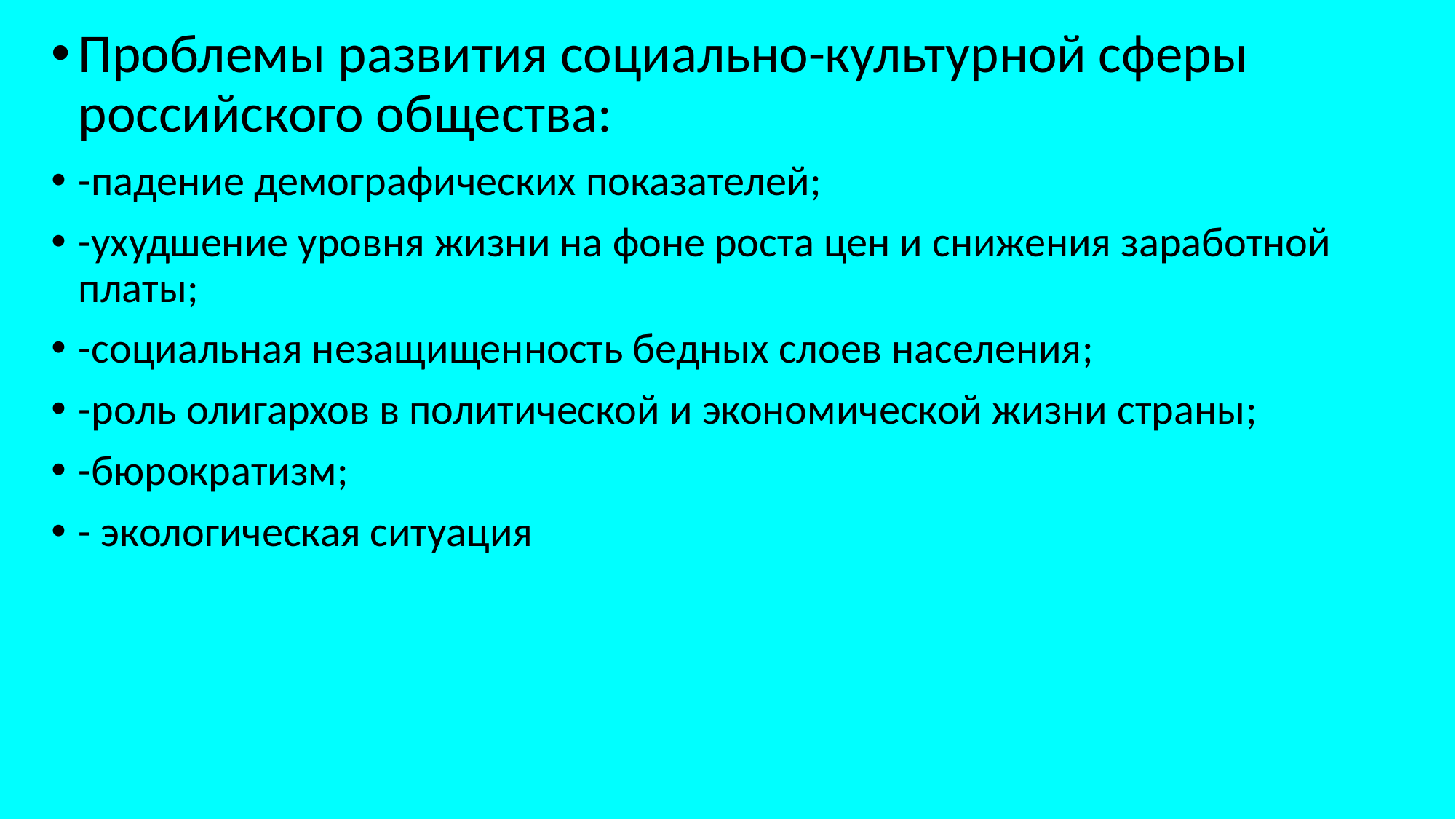

Проблемы развития социально-культурной сферы российского общества:
-падение демографических показателей;
-ухудшение уровня жизни на фоне роста цен и снижения заработной платы;
-социальная незащищенность бедных слоев населения;
-роль олигархов в политической и экономической жизни страны;
-бюрократизм;
- экологическая ситуация